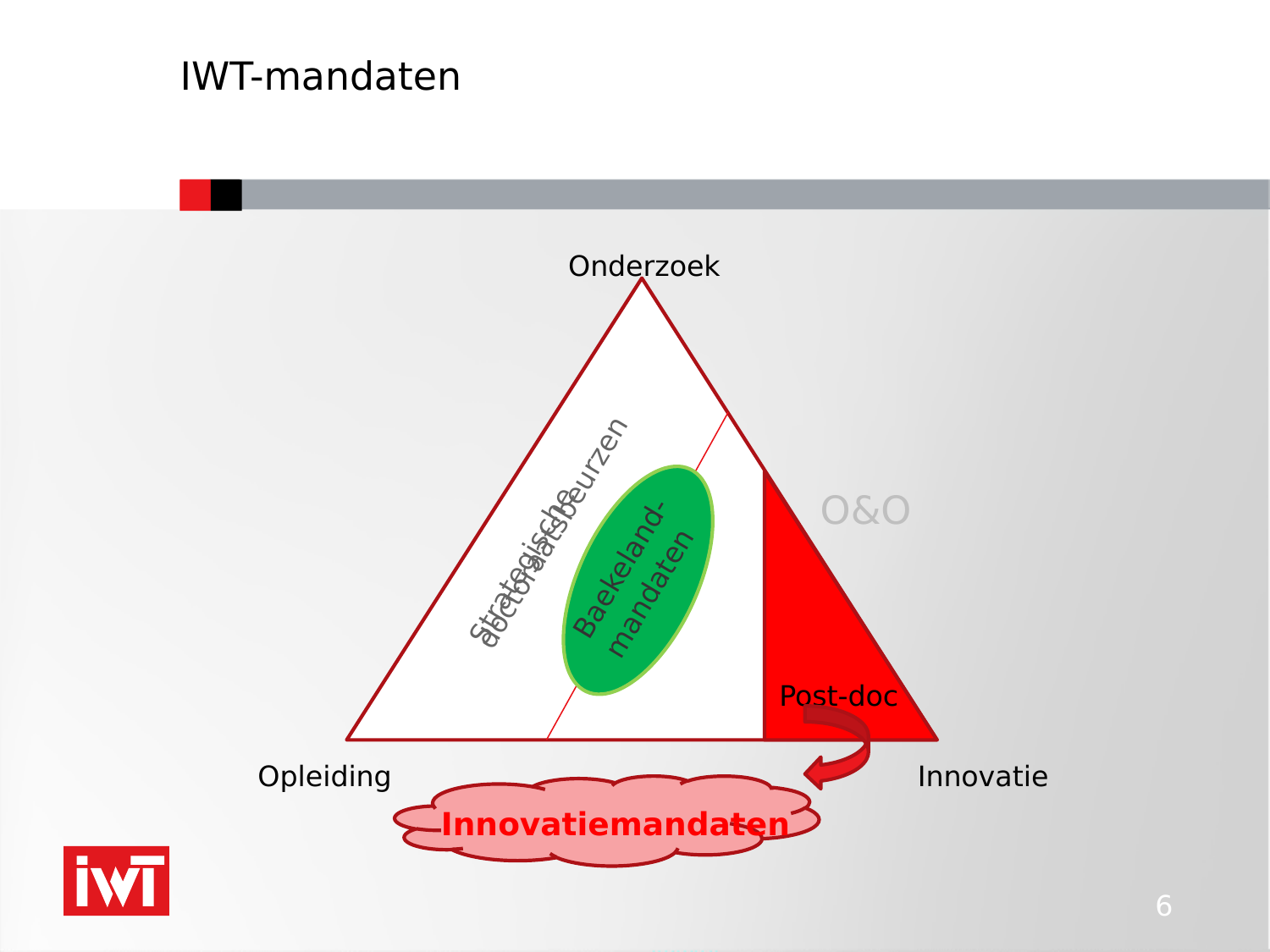

# IWT-mandaten
Onderzoek

Strategische
doctoraatsbeurzen

O&O

Baekeland-
mandaten
Post-doc

Opleiding
Innovatie

Innovatiemandaten
 6